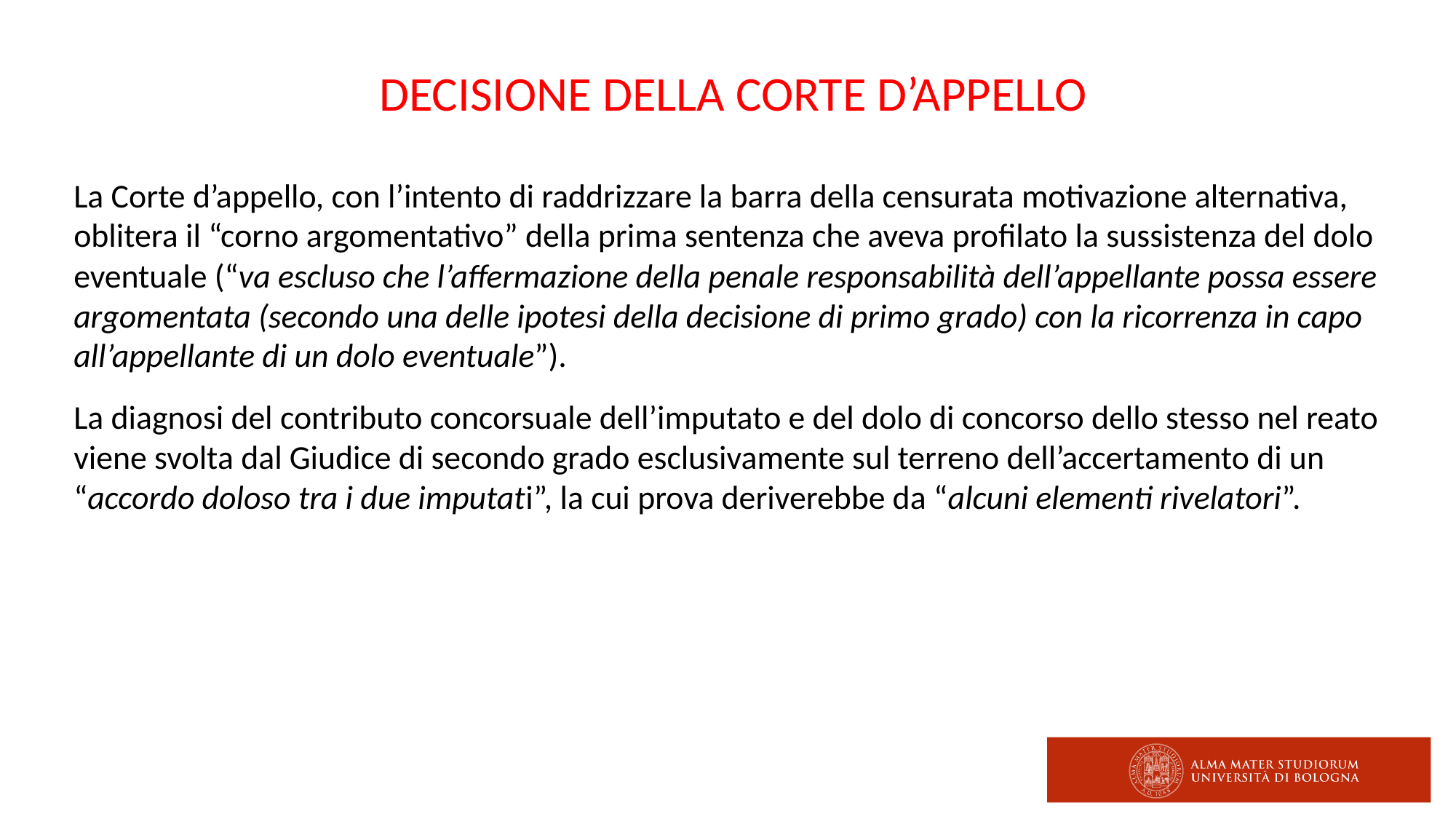

DECISIONE DELLA CORTE D’APPELLO
La Corte d’appello, con l’intento di raddrizzare la barra della censurata motivazione alternativa, oblitera il “corno argomentativo” della prima sentenza che aveva profilato la sussistenza del dolo eventuale (“va escluso che l’affermazione della penale responsabilità dell’appellante possa essere argomentata (secondo una delle ipotesi della decisione di primo grado) con la ricorrenza in capo all’appellante di un dolo eventuale”).
La diagnosi del contributo concorsuale dell’imputato e del dolo di concorso dello stesso nel reato viene svolta dal Giudice di secondo grado esclusivamente sul terreno dell’accertamento di un “accordo doloso tra i due imputati”, la cui prova deriverebbe da “alcuni elementi rivelatori”.